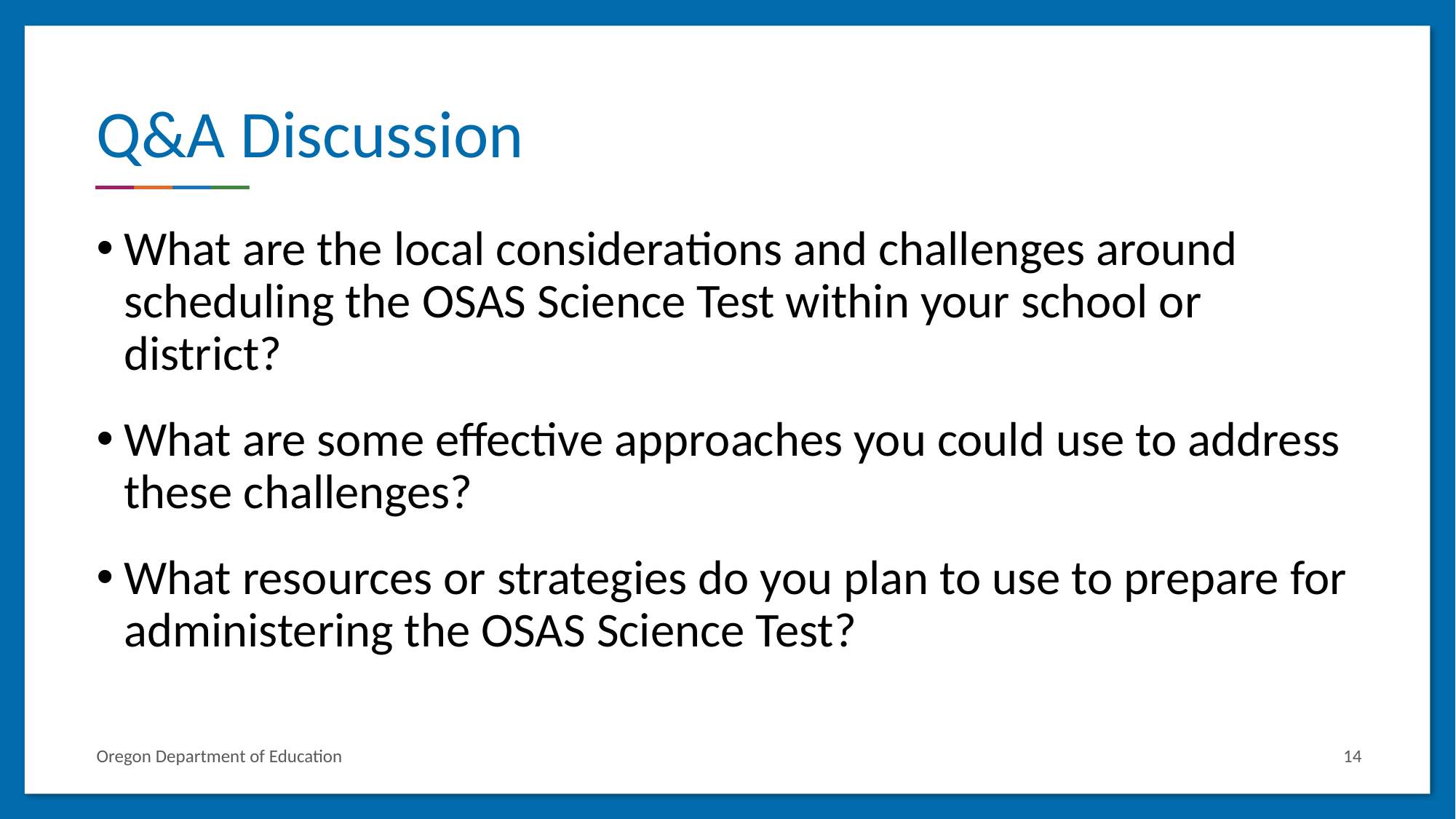

# Q&A Discussion
What are the local considerations and challenges around scheduling the OSAS Science Test within your school or district?
What are some effective approaches you could use to address these challenges?
What resources or strategies do you plan to use to prepare for administering the OSAS Science Test?
Oregon Department of Education
14